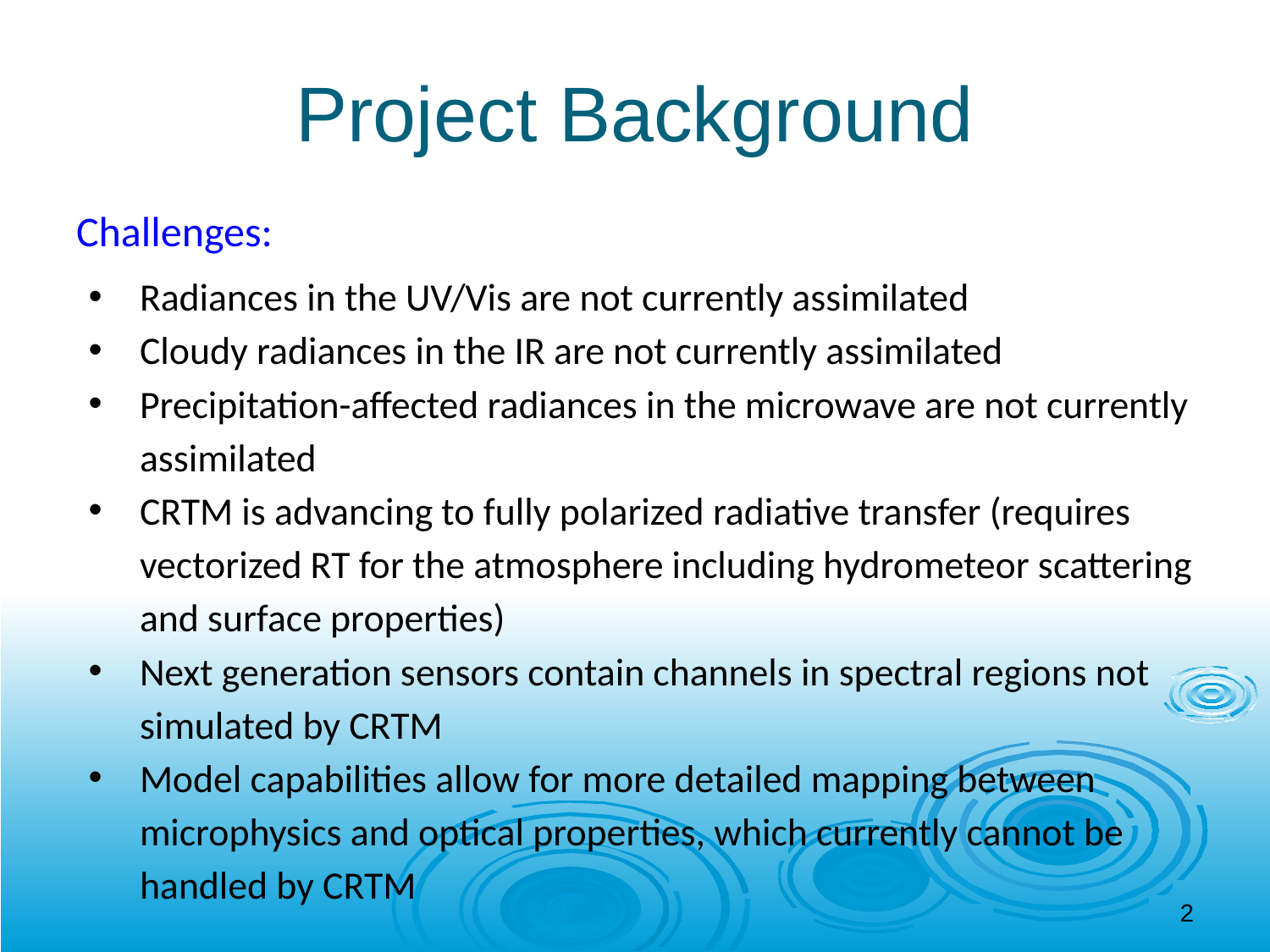

# Project Background
Challenges:
Radiances in the UV/Vis are not currently assimilated
Cloudy radiances in the IR are not currently assimilated
Precipitation-affected radiances in the microwave are not currently assimilated
CRTM is advancing to fully polarized radiative transfer (requires vectorized RT for the atmosphere including hydrometeor scattering and surface properties)
Next generation sensors contain channels in spectral regions not simulated by CRTM
Model capabilities allow for more detailed mapping between microphysics and optical properties, which currently cannot be handled by CRTM
2